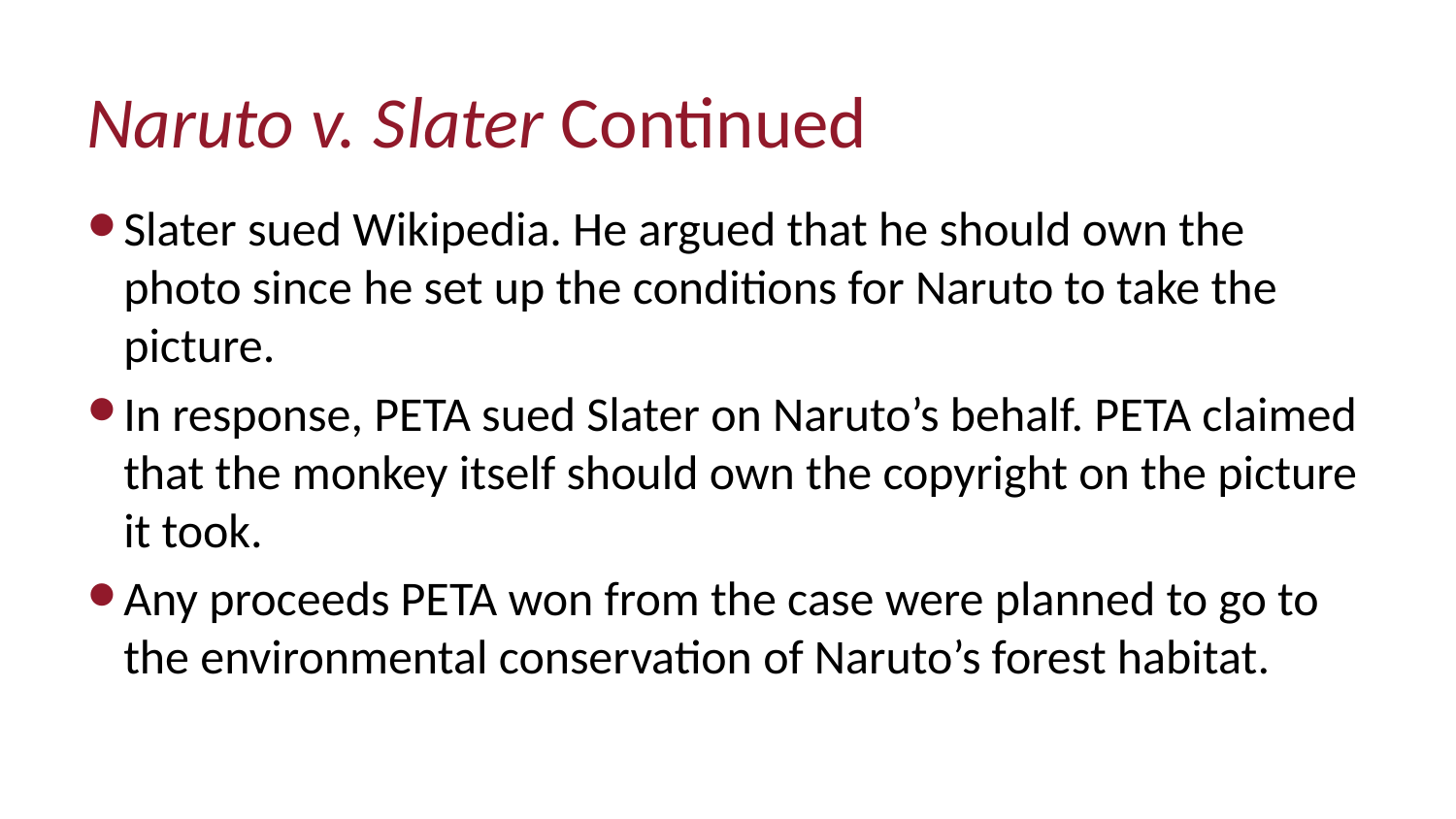

# Naruto v. Slater Continued
Slater sued Wikipedia. He argued that he should own the photo since he set up the conditions for Naruto to take the picture.
In response, PETA sued Slater on Naruto’s behalf. PETA claimed that the monkey itself should own the copyright on the picture it took.
Any proceeds PETA won from the case were planned to go to the environmental conservation of Naruto’s forest habitat.